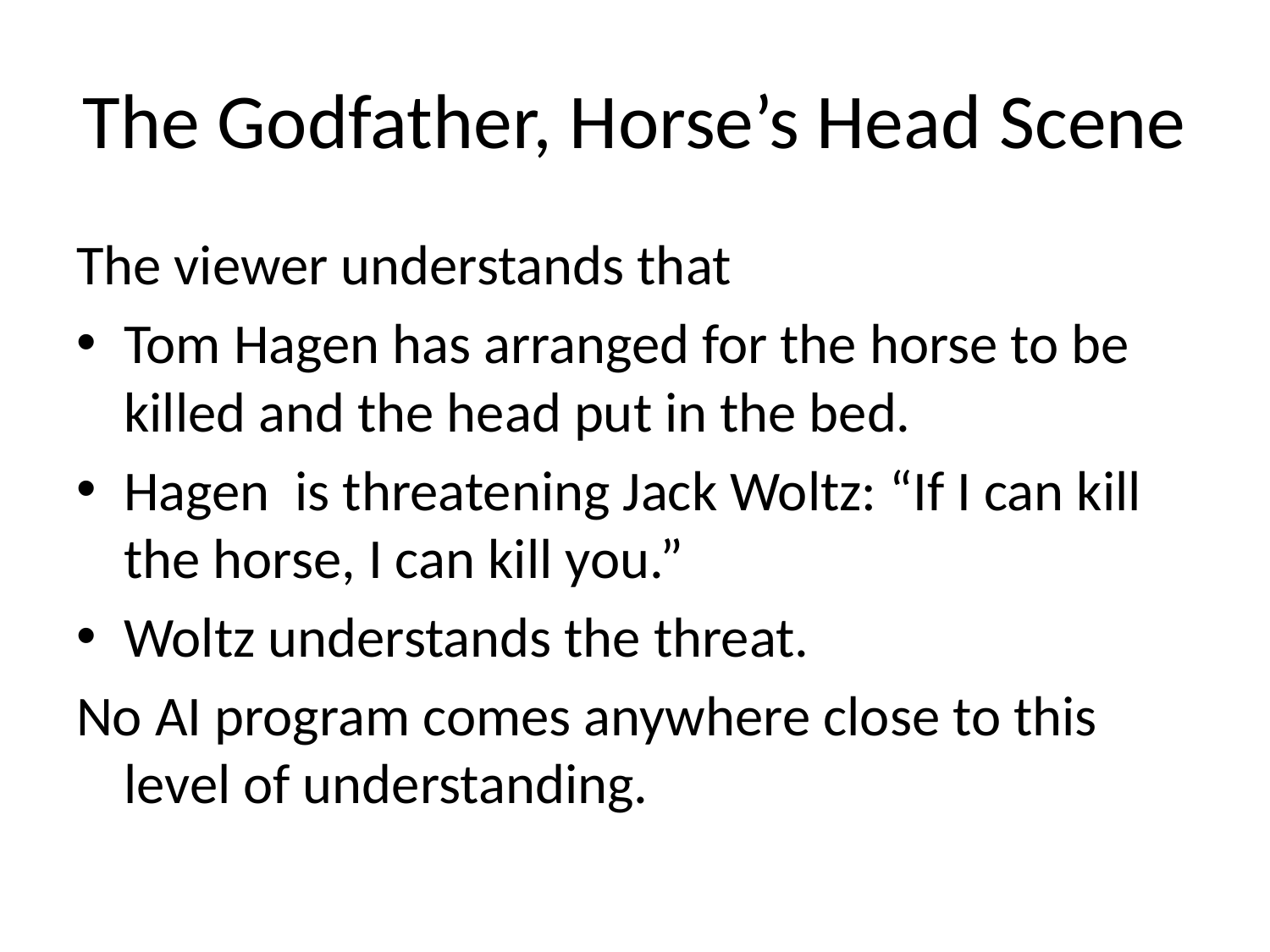

# The Godfather, Horse’s Head Scene
The viewer understands that
Tom Hagen has arranged for the horse to be killed and the head put in the bed.
Hagen  is threatening Jack Woltz: “If I can kill the horse, I can kill you.”
Woltz understands the threat.
No AI program comes anywhere close to this level of understanding.